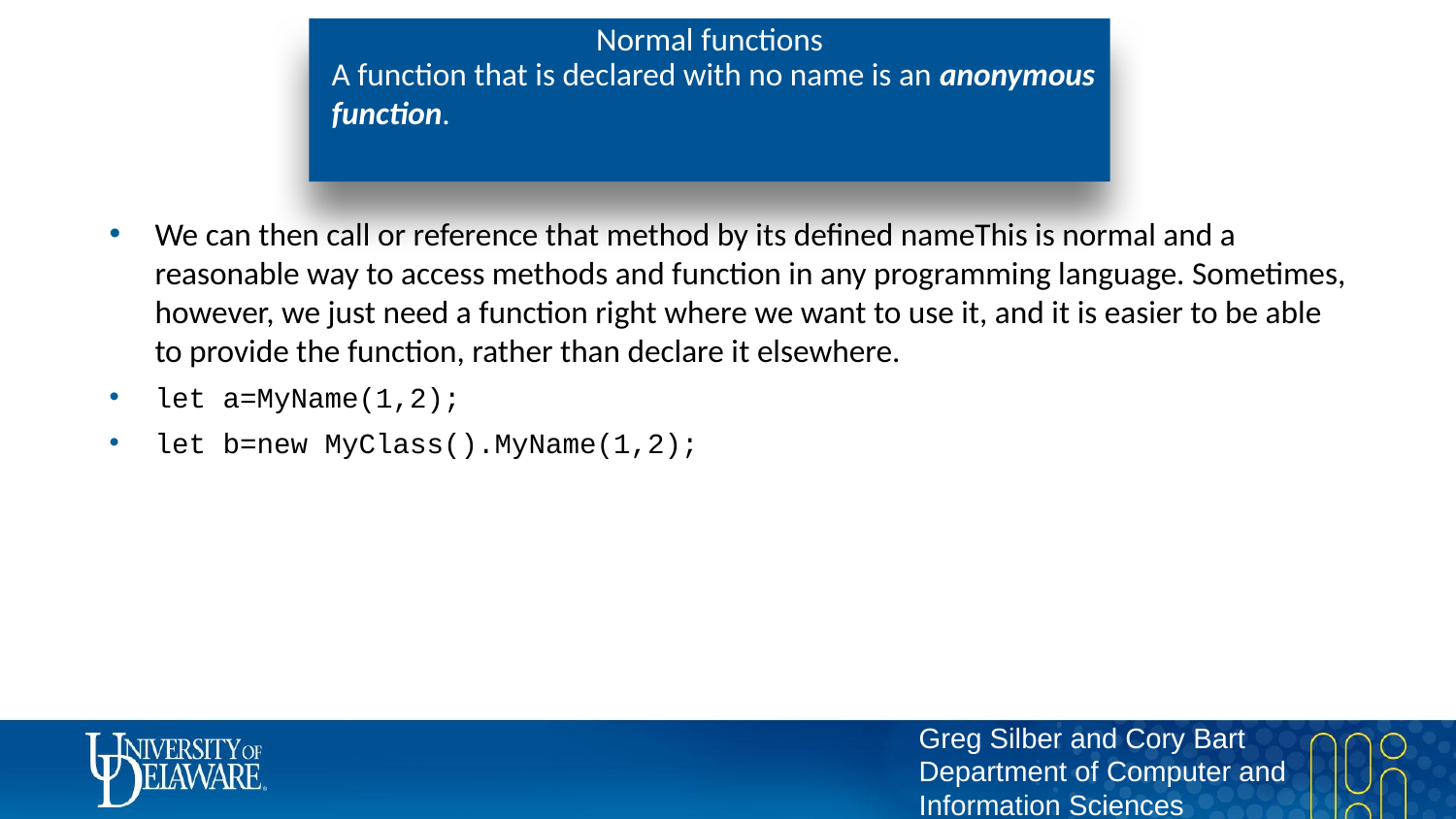

# Normal functions
A function that is declared with no name is an anonymous function.
We can then call or reference that method by its defined nameThis is normal and a reasonable way to access methods and function in any programming language. Sometimes, however, we just need a function right where we want to use it, and it is easier to be able to provide the function, rather than declare it elsewhere.
let a=MyName(1,2);
let b=new MyClass().MyName(1,2);